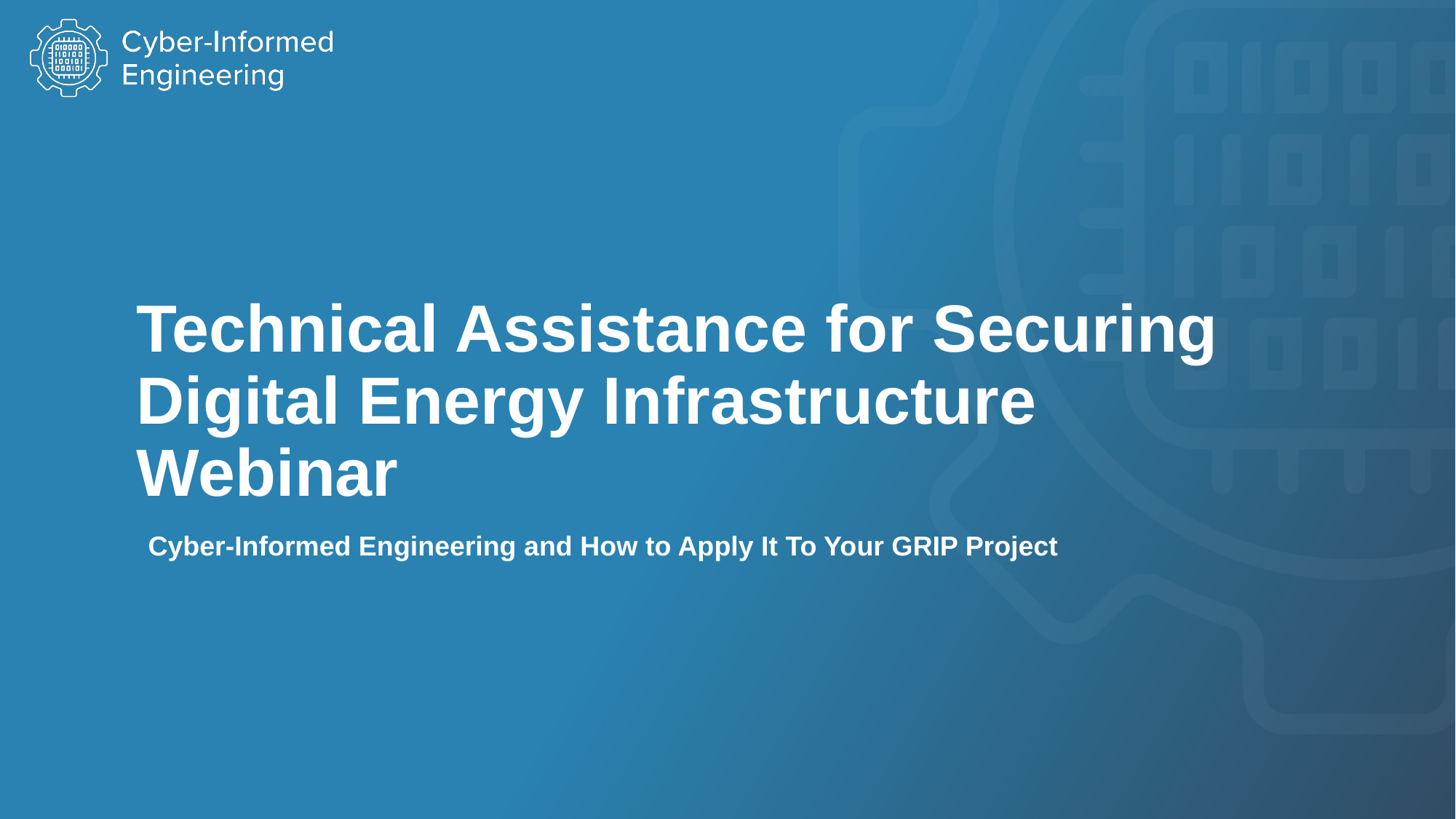

# Technical Assistance for Securing Digital Energy Infrastructure Webinar
Cyber-Informed Engineering and How to Apply It To Your GRIP Project